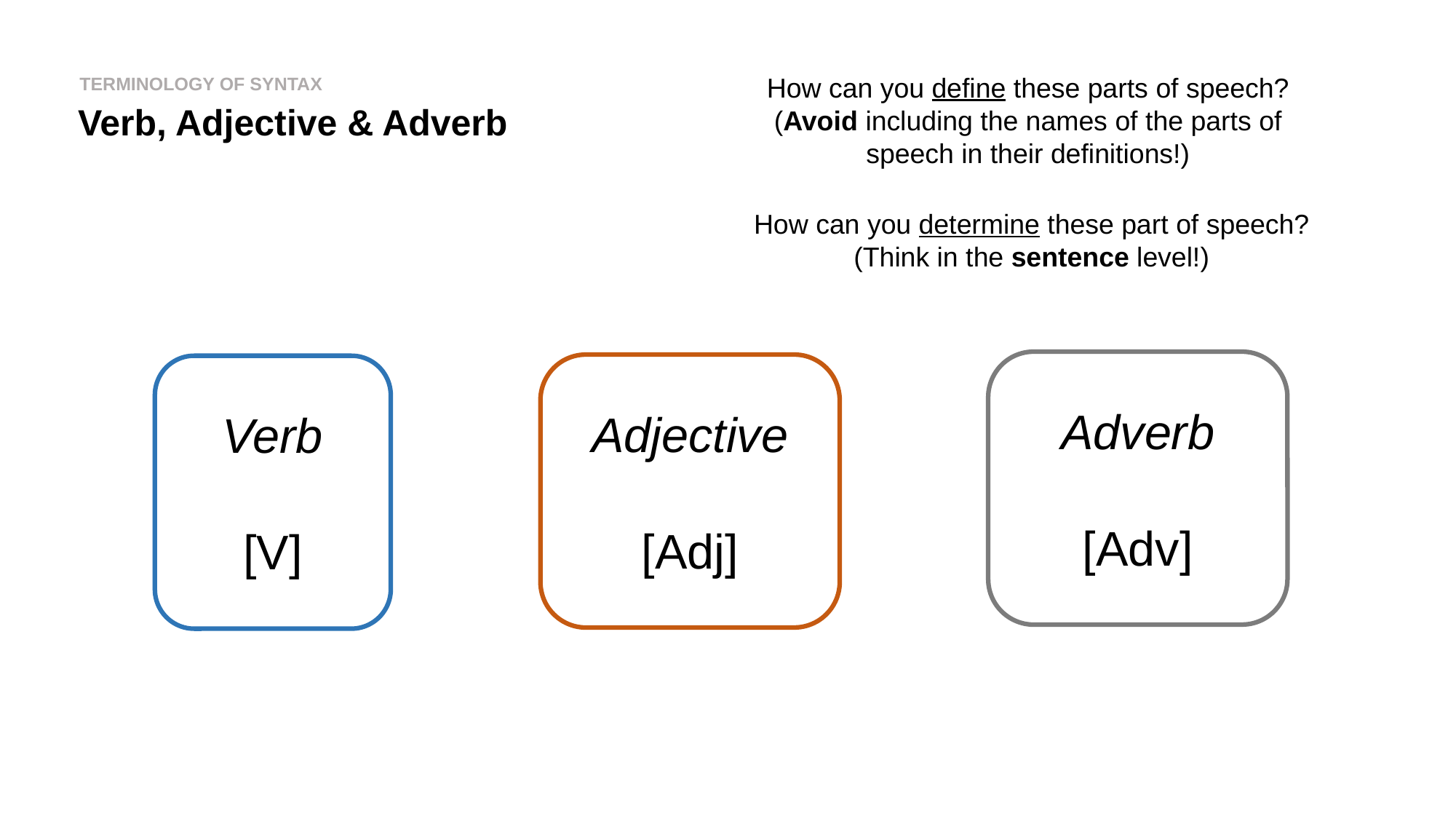

How can you define these parts of speech?
(Avoid including the names of the parts of speech in their definitions!)
TERMINOLOGY OF SYNTAX
Verb, Adjective & Adverb
How can you determine these part of speech?
(Think in the sentence level!)
Adverb
[Adv]
Adjective
[Adj]
Verb
[V]